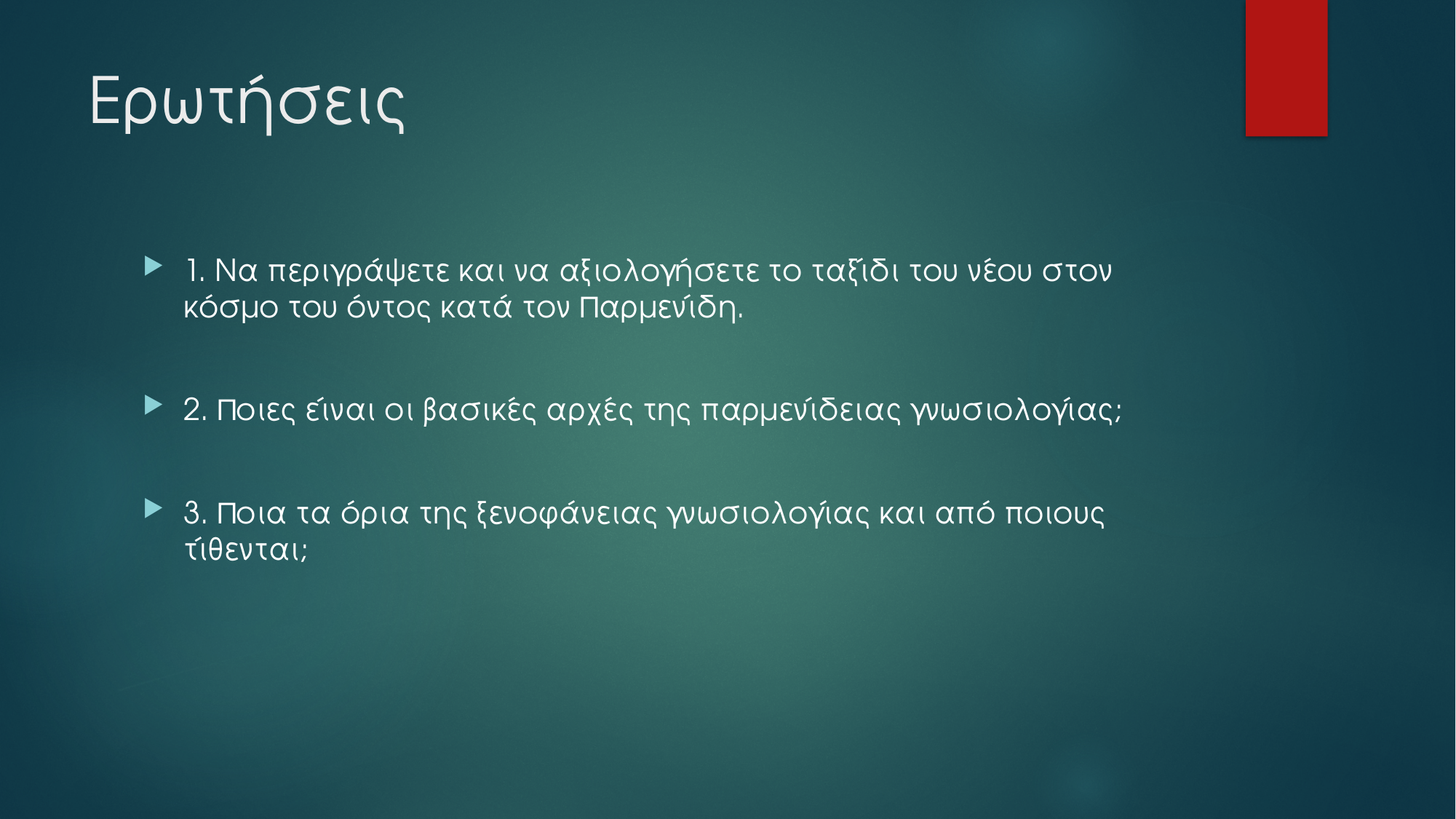

# Ερωτήσεις
1. Να περιγράψετε και να αξιολογήσετε το ταξίδι του νέου στον κόσμο του όντος κατά τον Παρμενίδη.

2. Ποιες είναι οι βασικές αρχές της παρμενίδειας γνωσιολογίας;

3. Ποια τα όρια της ξενοφάνειας γνωσιολογίας και από ποιους τίθενται;